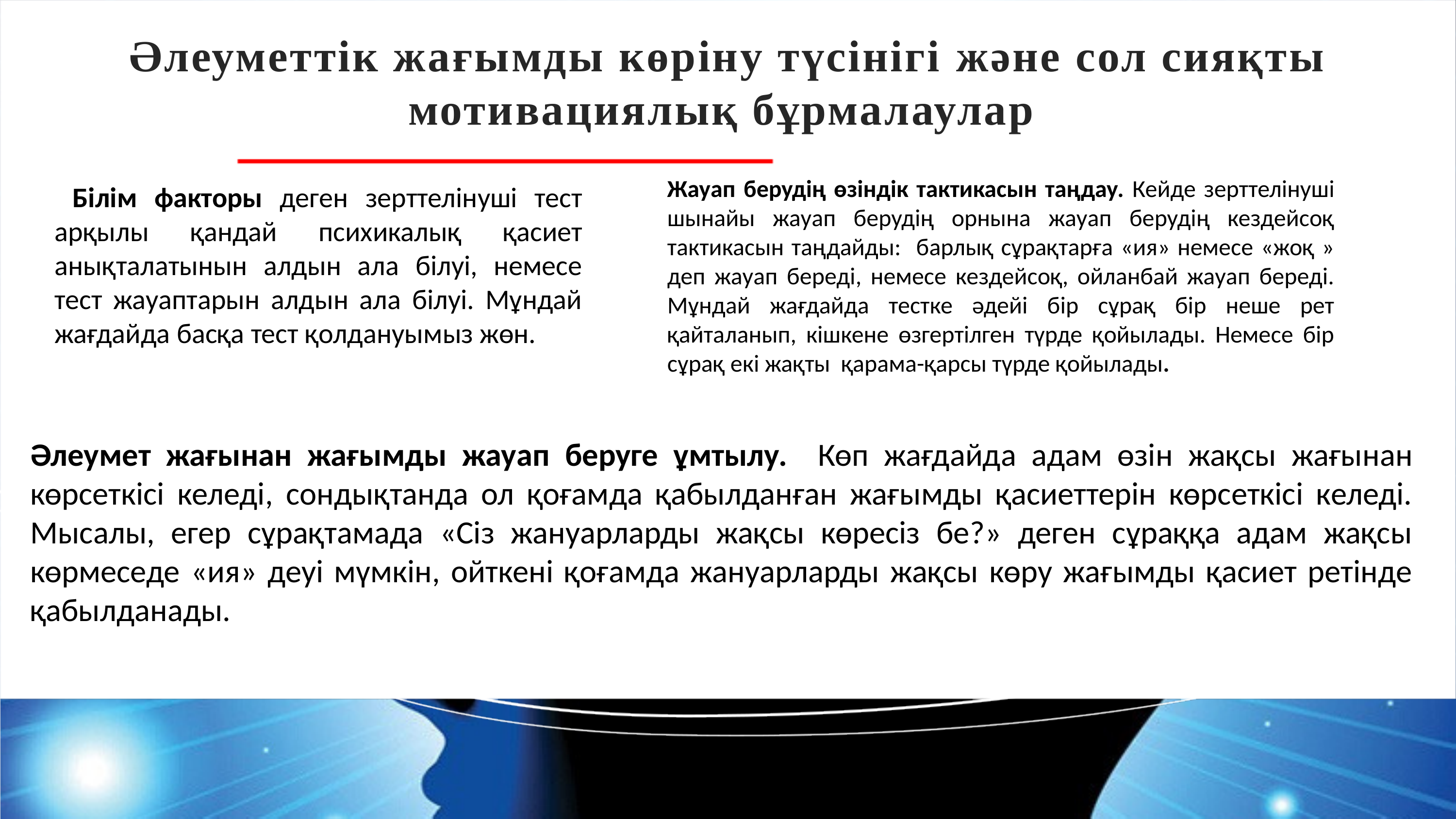

Әлеуметтік жағымды көріну түсінігі және сол сияқты мотивациялық бұрмалаулар

Жауап берудің өзіндік тактикасын таңдау. Кейде зерттелінуші шынайы жауап берудің орнына жауап берудің кездейсоқ тактикасын таңдайды:  барлық сұрақтарға «ия» немесе «жоқ » деп жауап береді, немесе кездейсоқ, ойланбай жауап береді. Мұндай жағдайда тестке әдейі бір сұрақ бір неше рет қайталанып, кішкене өзгертілген түрде қойылады. Немесе бір сұрақ екі жақты  қарама-қарсы түрде қойылады.
 Білім факторы деген зерттелінуші тест арқылы қандай психикалық қасиет анықталатынын алдын ала білуі, немесе тест жауаптарын алдын ала білуі. Мұндай жағдайда басқа тест қолдануымыз жөн.

Әлеумет жағынан жағымды жауап беруге ұмтылу.  Көп жағдайда адам өзін жақсы жағынан көрсеткісі келеді, сондықтанда ол қоғамда қабылданған жағымды қасиеттерін көрсеткісі келеді. Мысалы, егер сұрақтамада «Сіз жануарларды жақсы көресіз бе?» деген сұраққа адам жақсы көрмеседе «ия» деуі мүмкін, ойткені қоғамда жануарларды жақсы көру жағымды қасиет ретінде қабылданады.